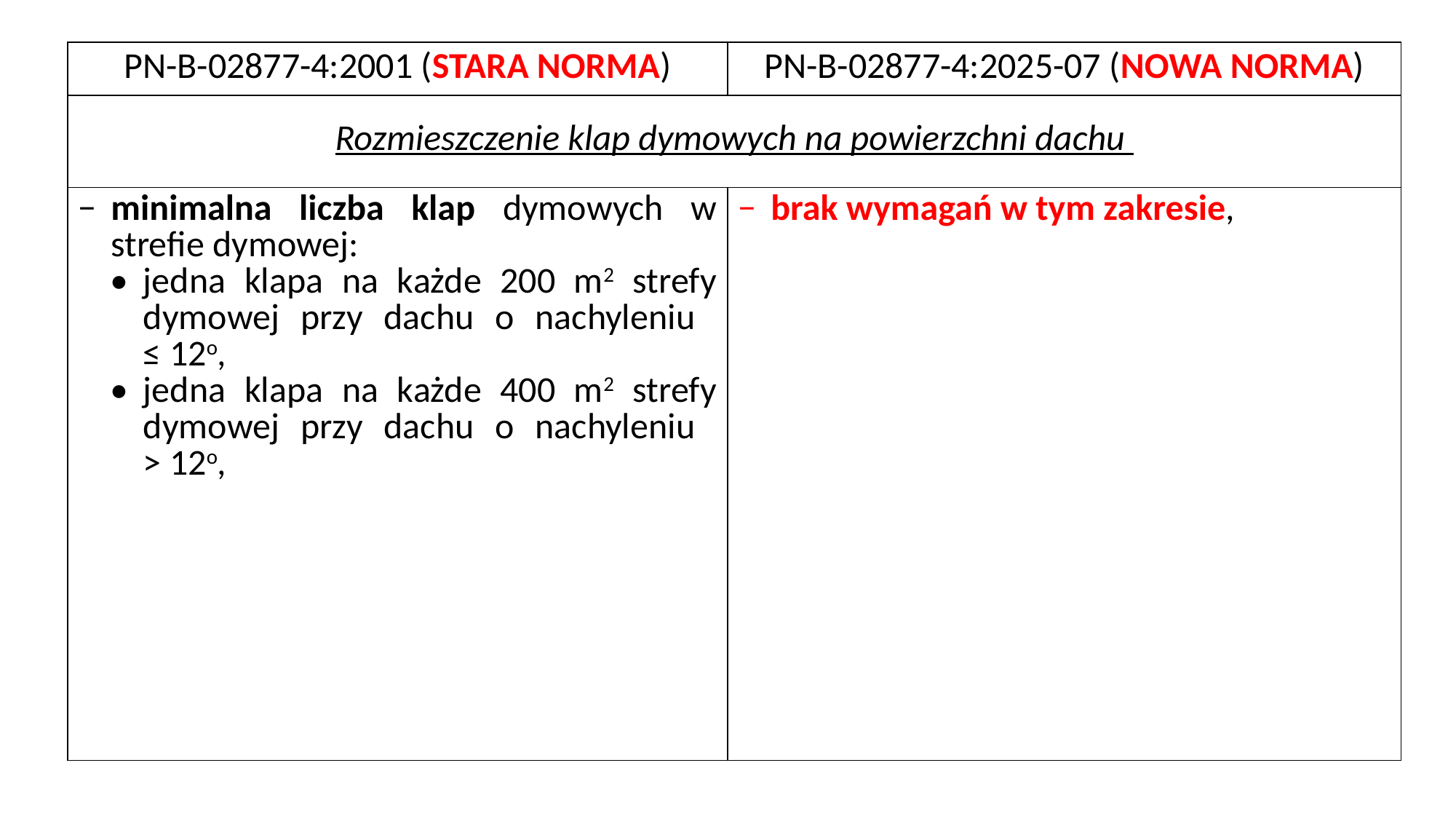

| PN-B-02877-4:2001 (STARA NORMA) | PN-B-02877-4:2025-07 (NOWA NORMA) |
| --- | --- |
| Rozmieszczenie klap dymowych na powierzchni dachu |  |
| minimalna liczba klap dymowych w strefie dymowej: • jedna klapa na każde 200 m2 strefy dymowej przy dachu o nachyleniu ≤ 12o, • jedna klapa na każde 400 m2 strefy dymowej przy dachu o nachyleniu > 12o, | brak wymagań w tym zakresie, |